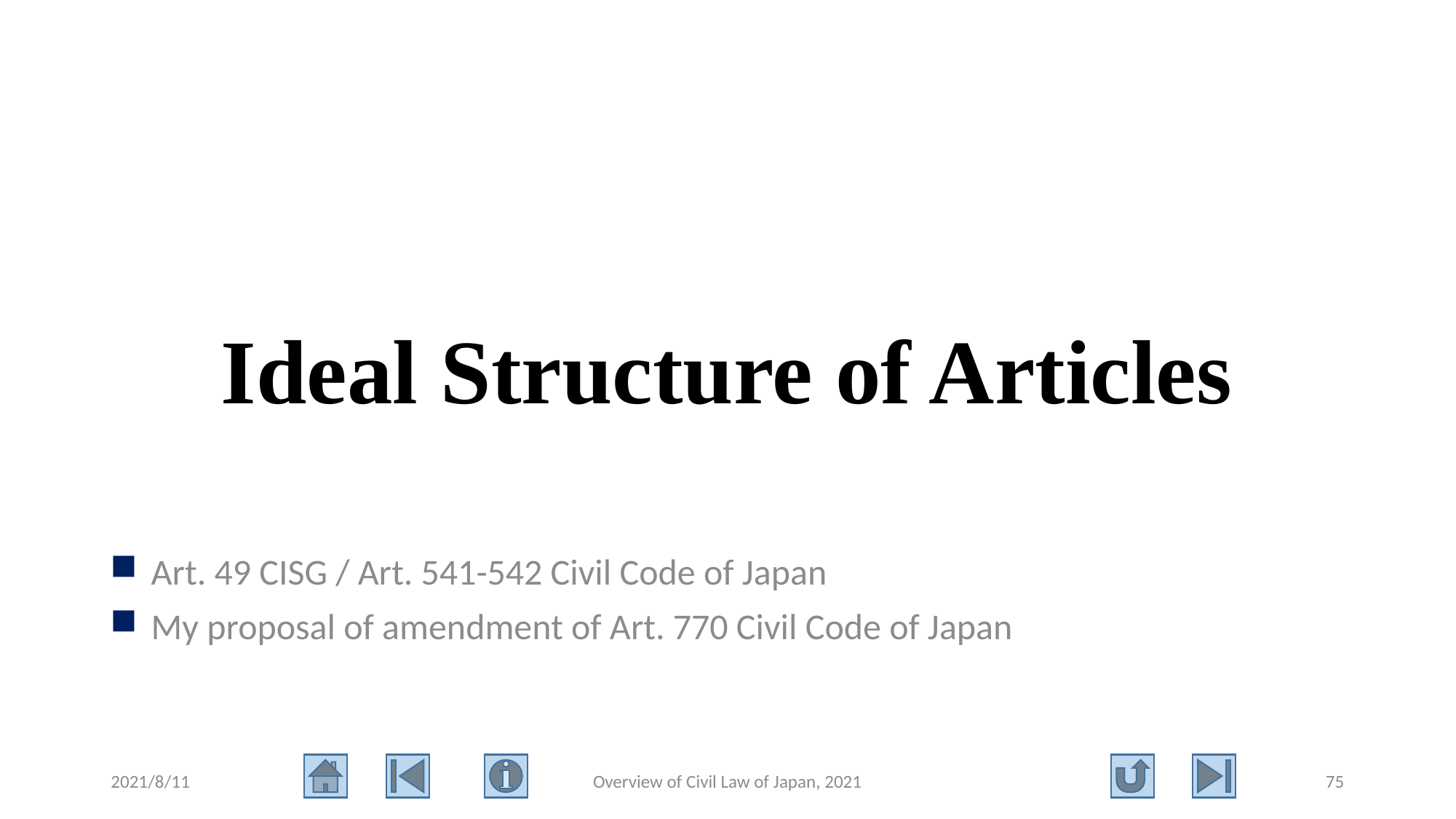

# Ideal Structure of Articles
Art. 49 CISG / Art. 541-542 Civil Code of Japan
My proposal of amendment of Art. 770 Civil Code of Japan
2021/8/11
Overview of Civil Law of Japan, 2021
75